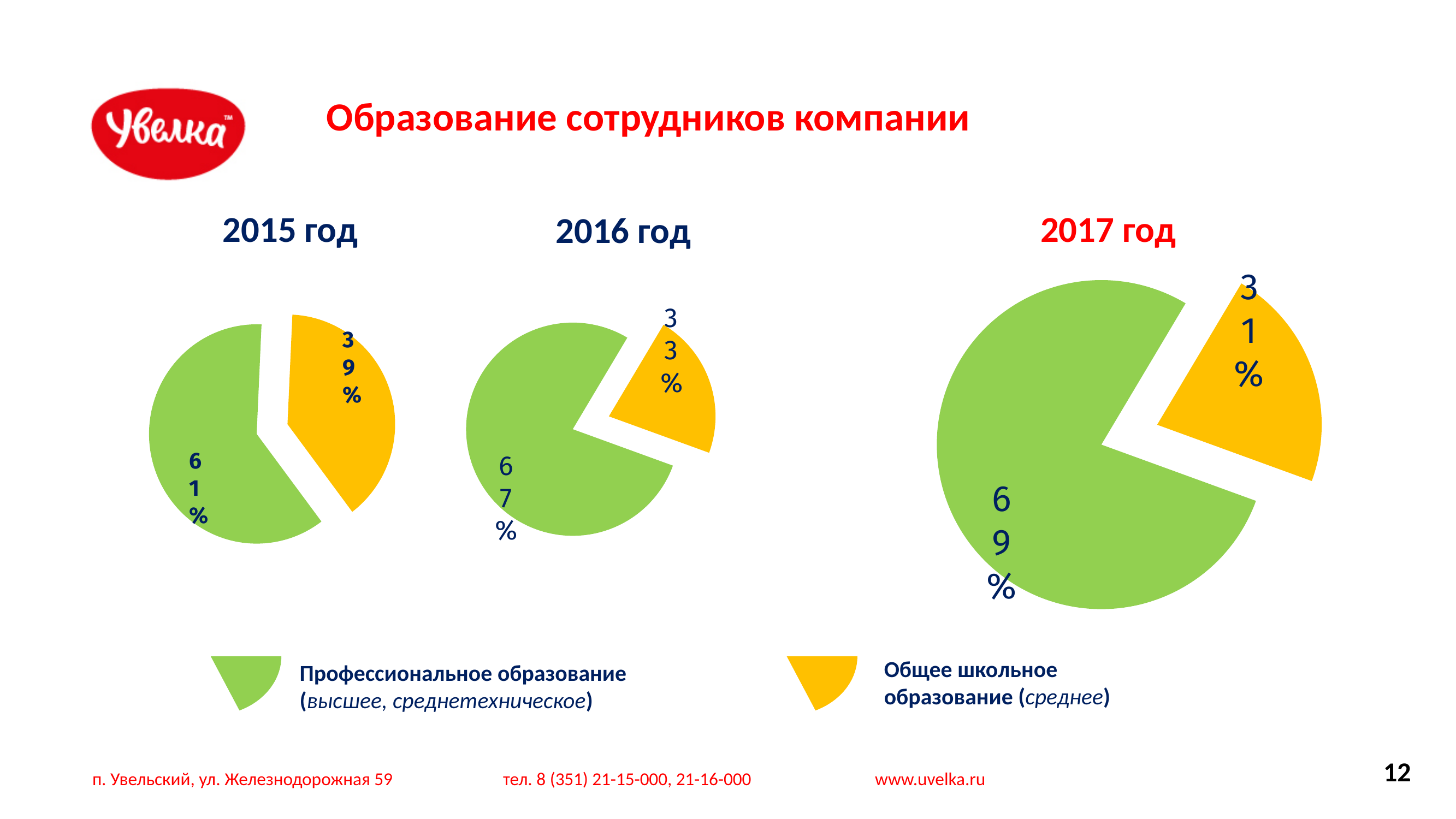

# Образование сотрудников компании
2017 год
2015 год
2016 год

### Chart

| Category | Продажи |
|---|---|
| Проф. | 0.78 |
| Сред. | 0.22 |

### Chart

| Category | Продажи |
|---|---|
| Проф. | 0.78 |
| Сред. | 0.22 |

### Chart

| Category | Продажи |
|---|---|
| Проф. | 0.6100000000000002 |
| Сред. | 0.3900000000000001 |

Общее школьное образование (среднее)
Профессиональное образование (высшее, среднетехническое)
12
п. Увельский, ул. Железнодорожная 59                           тел. 8 (351) 21-15-000, 21-16-000                              www.uvelka.ru
2 November 2018